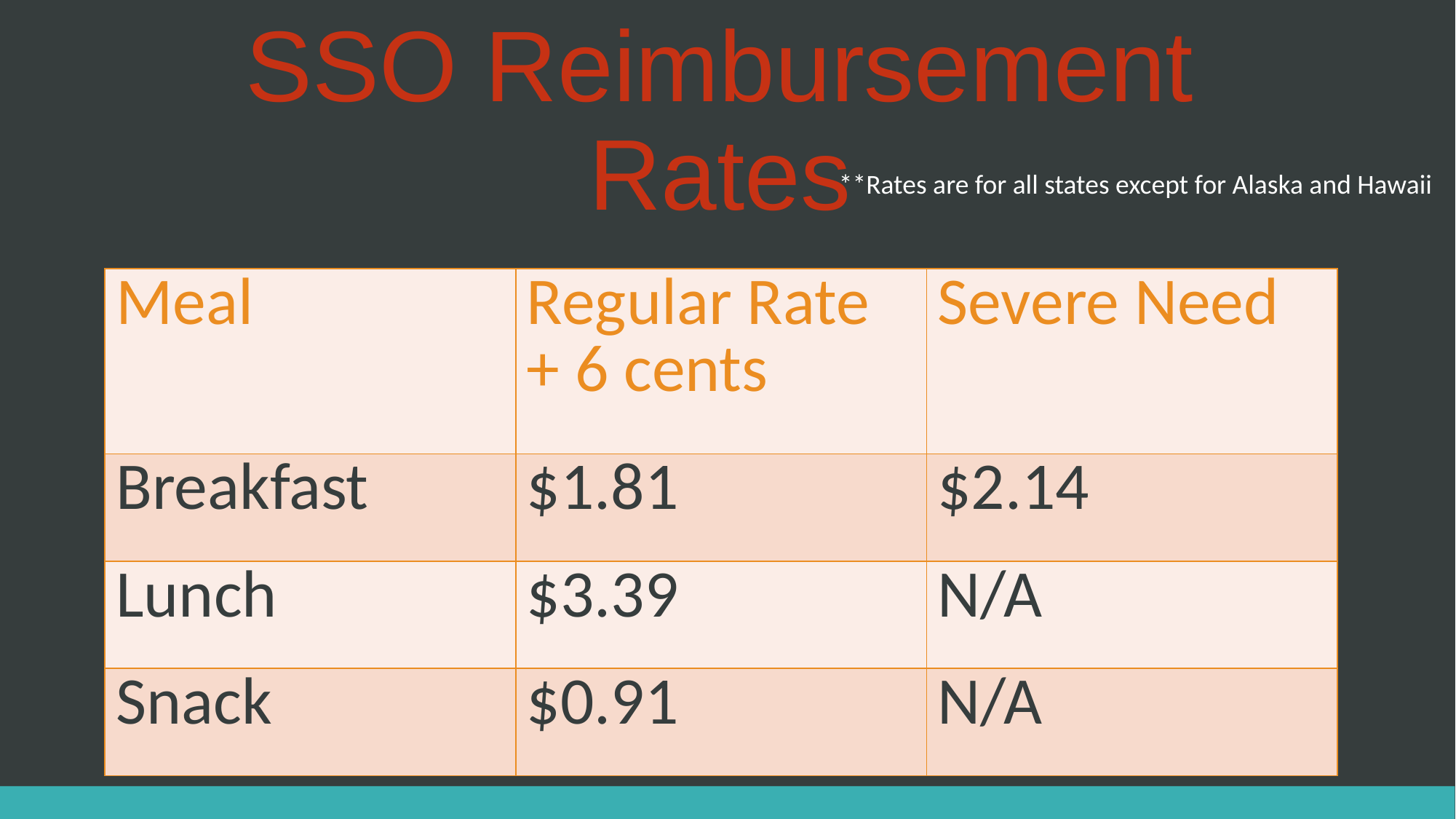

# SSO Reimbursement Rates
**Rates are for all states except for Alaska and Hawaii
| Meal | Regular Rate + 6 cents | Severe Need |
| --- | --- | --- |
| Breakfast | $1.81 | $2.14 |
| Lunch | $3.39 | N/A |
| Snack | $0.91 | N/A |